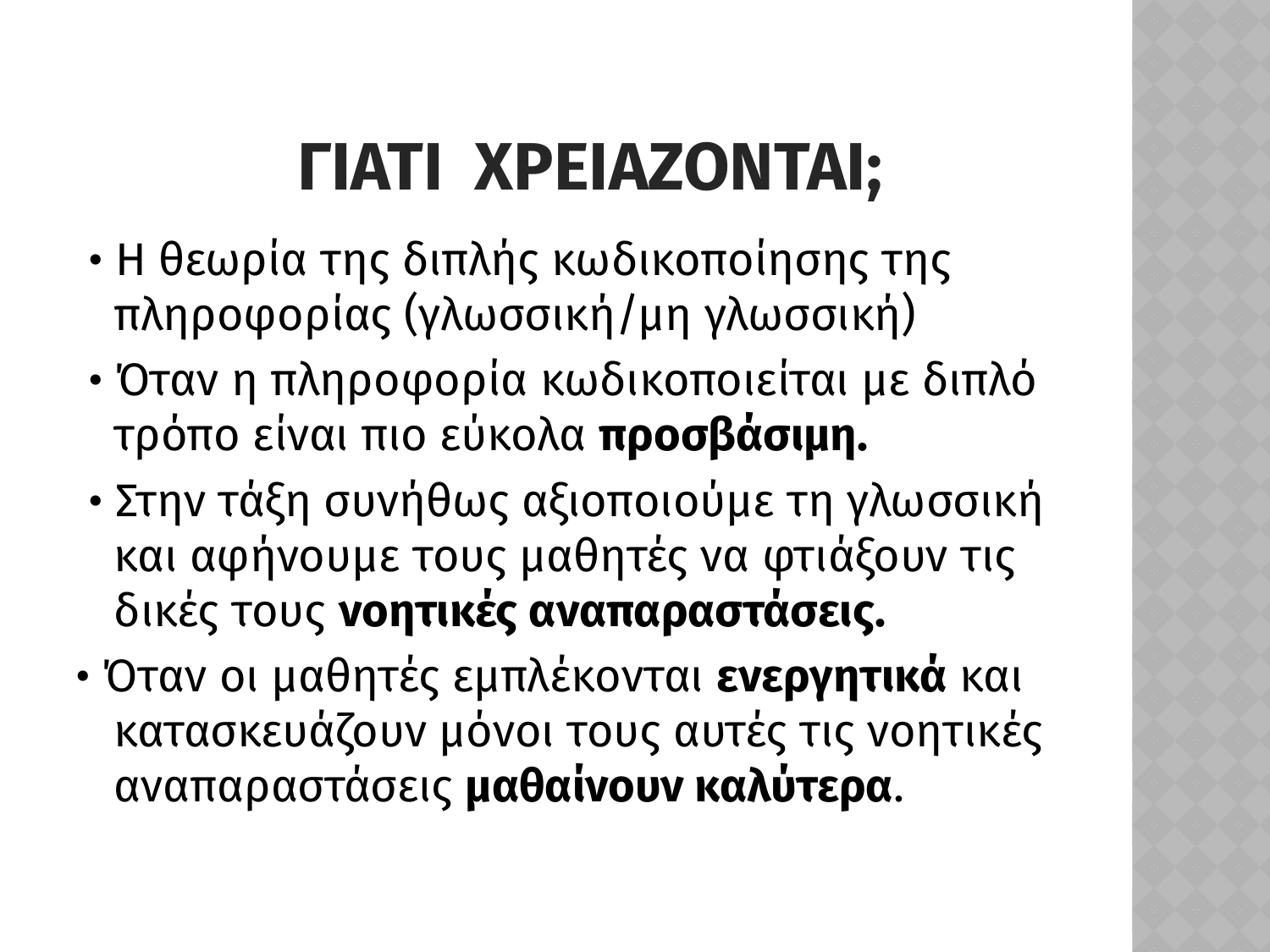

# ΓιατΙ  χρειΑζονται;
 • Η θεωρία της διπλής κωδικοποίησης της πληροφορίας (γλωσσική/μη γλωσσική)
 • Όταν η πληροφορία κωδικοποιείται με διπλό τρόπο είναι πιο εύκολα προσβάσιμη.
 • Στην τάξη συνήθως αξιοποιούμε τη γλωσσική και αφήνουμε τους μαθητές να φτιάξουν τις δικές τους νοητικές αναπαραστάσεις.
• Όταν οι μαθητές εμπλέκονται ενεργητικά και κατασκευάζουν μόνοι τους αυτές τις νοητικές αναπαραστάσεις μαθαίνουν καλύτερα.